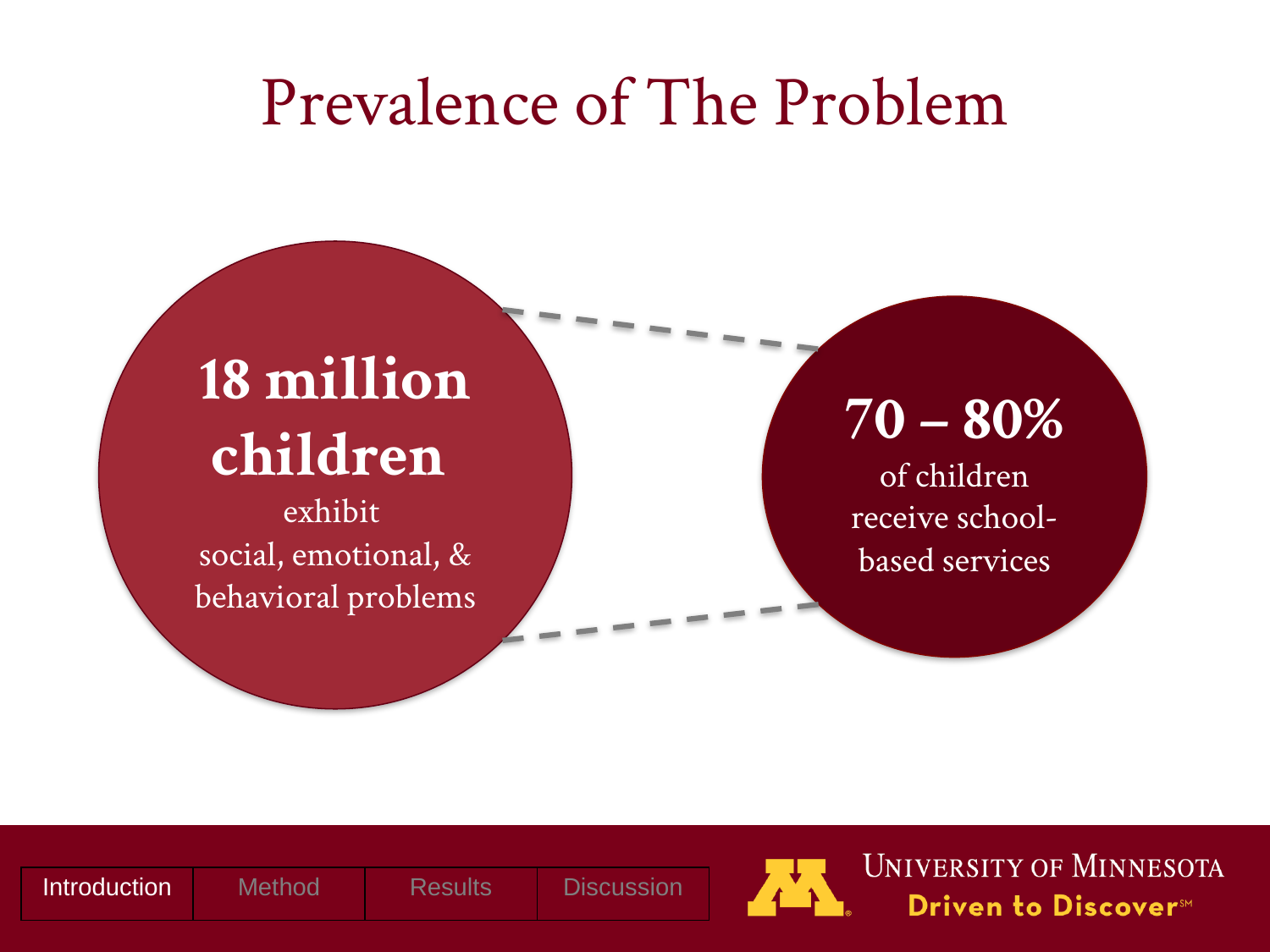

# Prevalence of The Problem
18 million children
exhibit
social, emotional, & behavioral problems
70 – 80%
of children receive school-based services
| Introduction | Method | Results | Discussion |
| --- | --- | --- | --- |